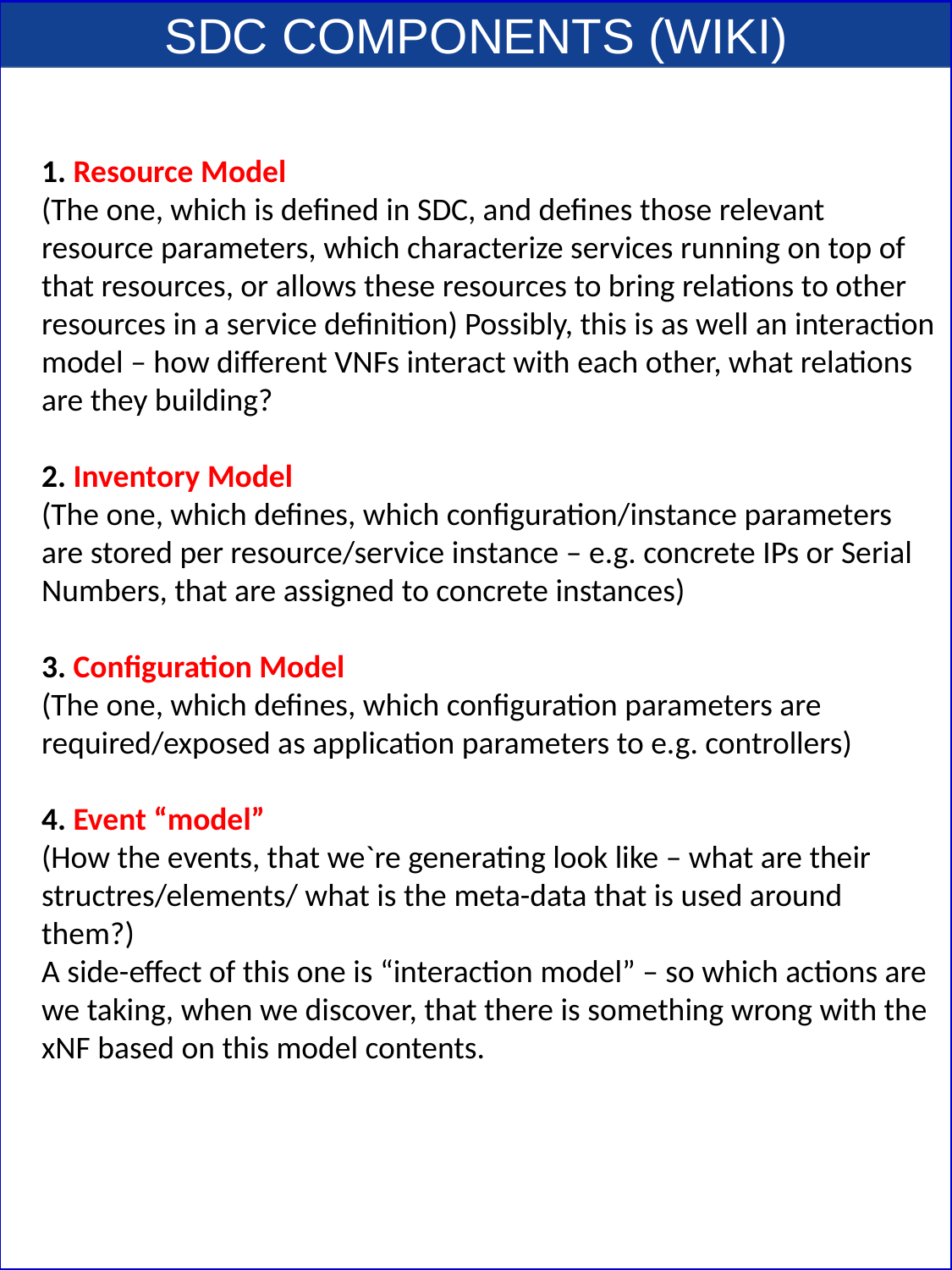

SDC COMPONENTS (WIKI)
1. Resource Model
(The one, which is defined in SDC, and defines those relevant resource parameters, which characterize services running on top of that resources, or allows these resources to bring relations to other resources in a service definition) Possibly, this is as well an interaction model – how different VNFs interact with each other, what relations are they building?

2. Inventory Model
(The one, which defines, which configuration/instance parameters are stored per resource/service instance – e.g. concrete IPs or Serial Numbers, that are assigned to concrete instances)

3. Configuration Model
(The one, which defines, which configuration parameters are required/exposed as application parameters to e.g. controllers)

4. Event “model”
(How the events, that we`re generating look like – what are their structres/elements/ what is the meta-data that is used around them?)
A side-effect of this one is “interaction model” – so which actions are we taking, when we discover, that there is something wrong with the xNF based on this model contents.